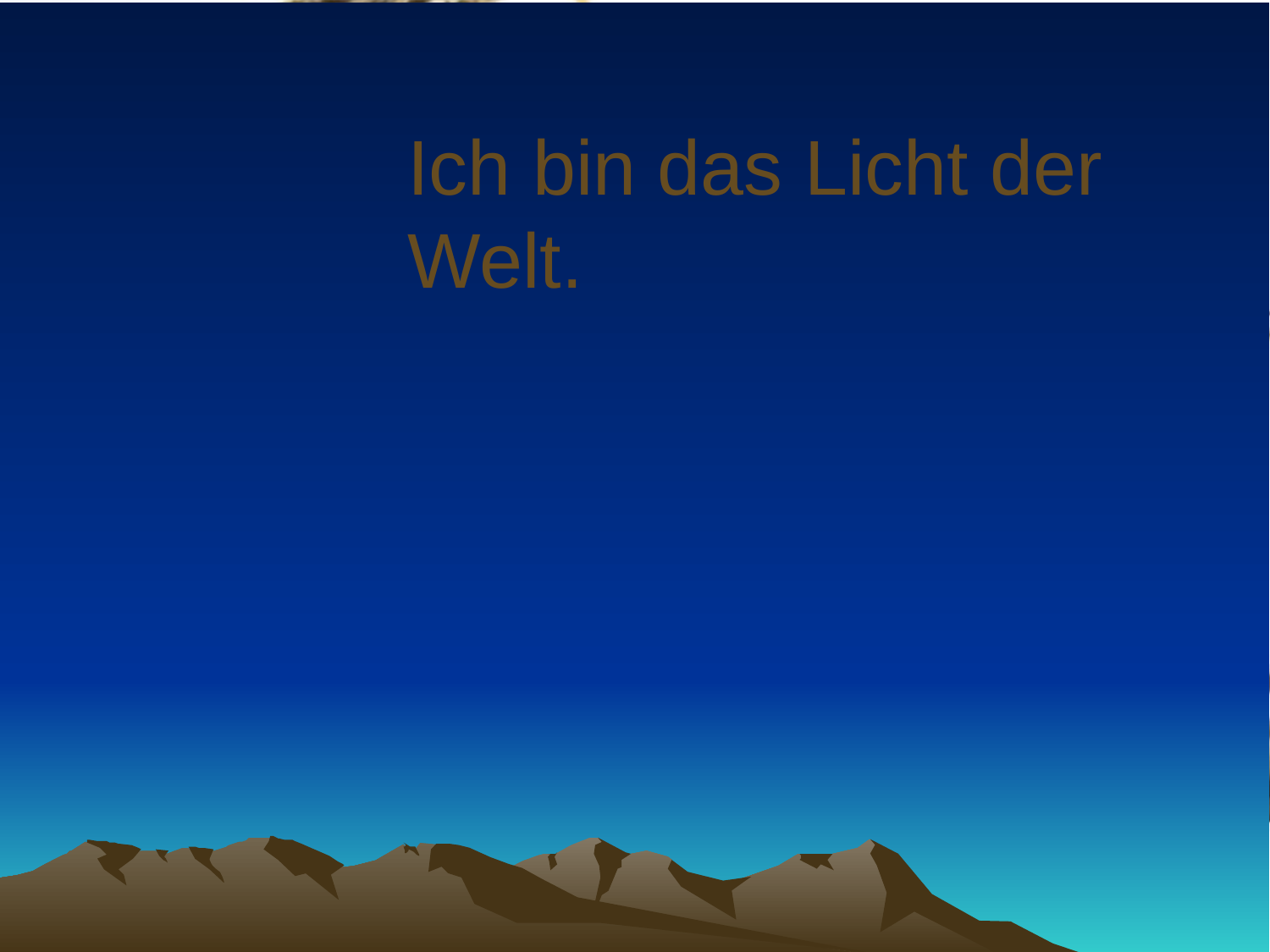

# Ich bin das Licht der Welt.